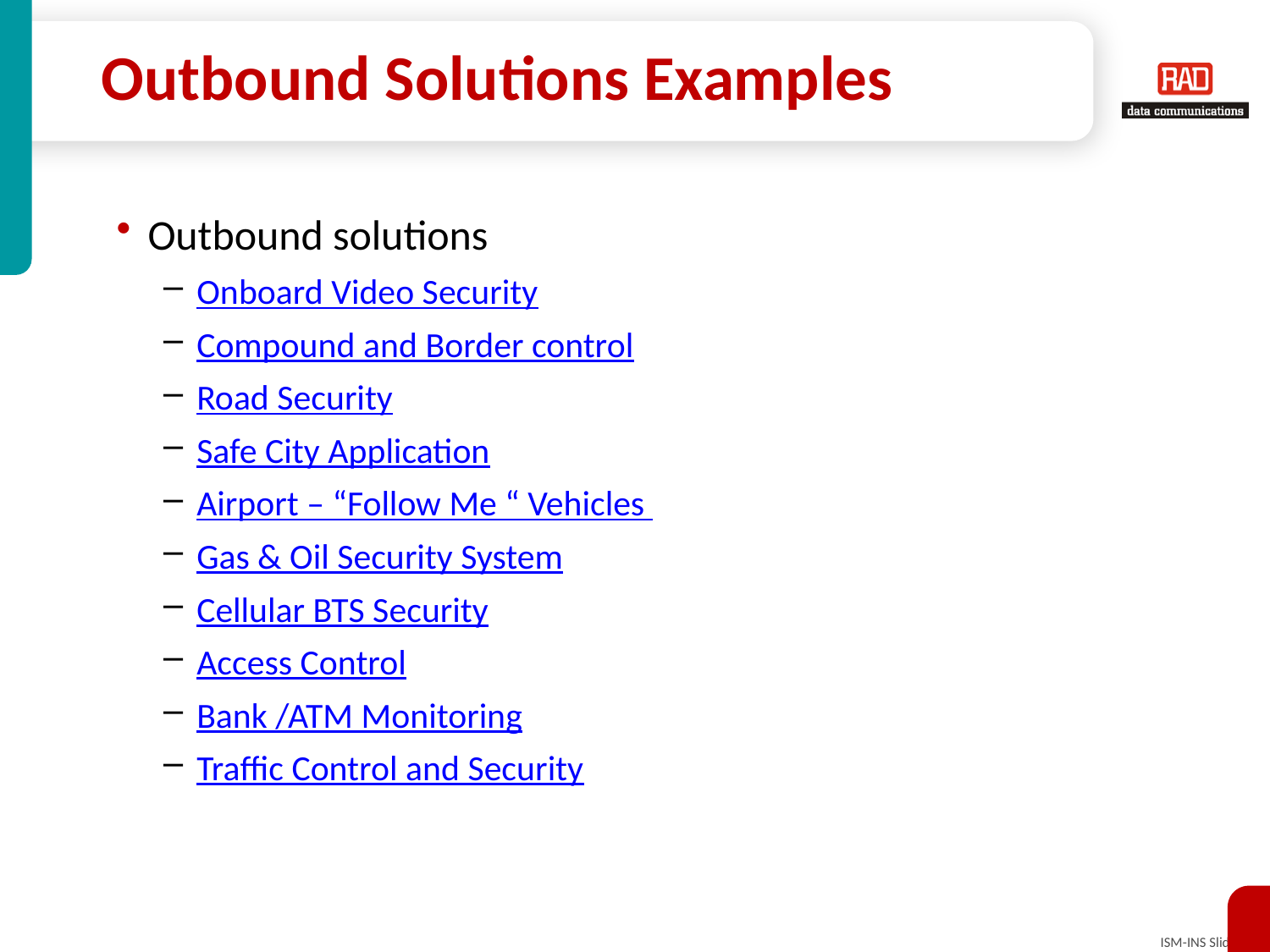

# Outbound Solutions Examples
Outbound solutions
Onboard Video Security
Compound and Border control
Road Security
Safe City Application
Airport – “Follow Me “ Vehicles
Gas & Oil Security System
Cellular BTS Security
Access Control
Bank /ATM Monitoring
Traffic Control and Security